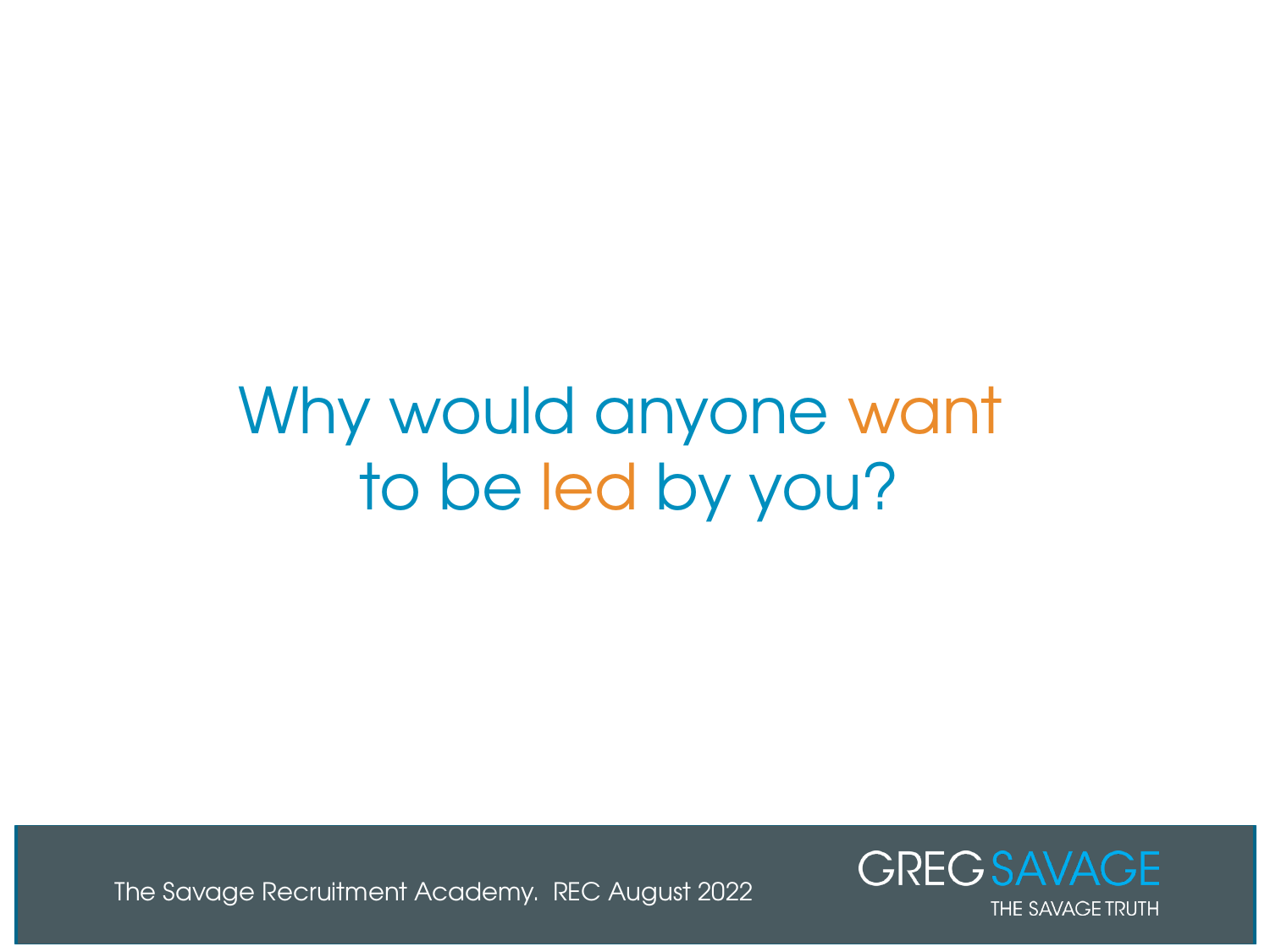

# Why would anyone want to be led by you?
The Savage Recruitment Academy.  REC August 2022